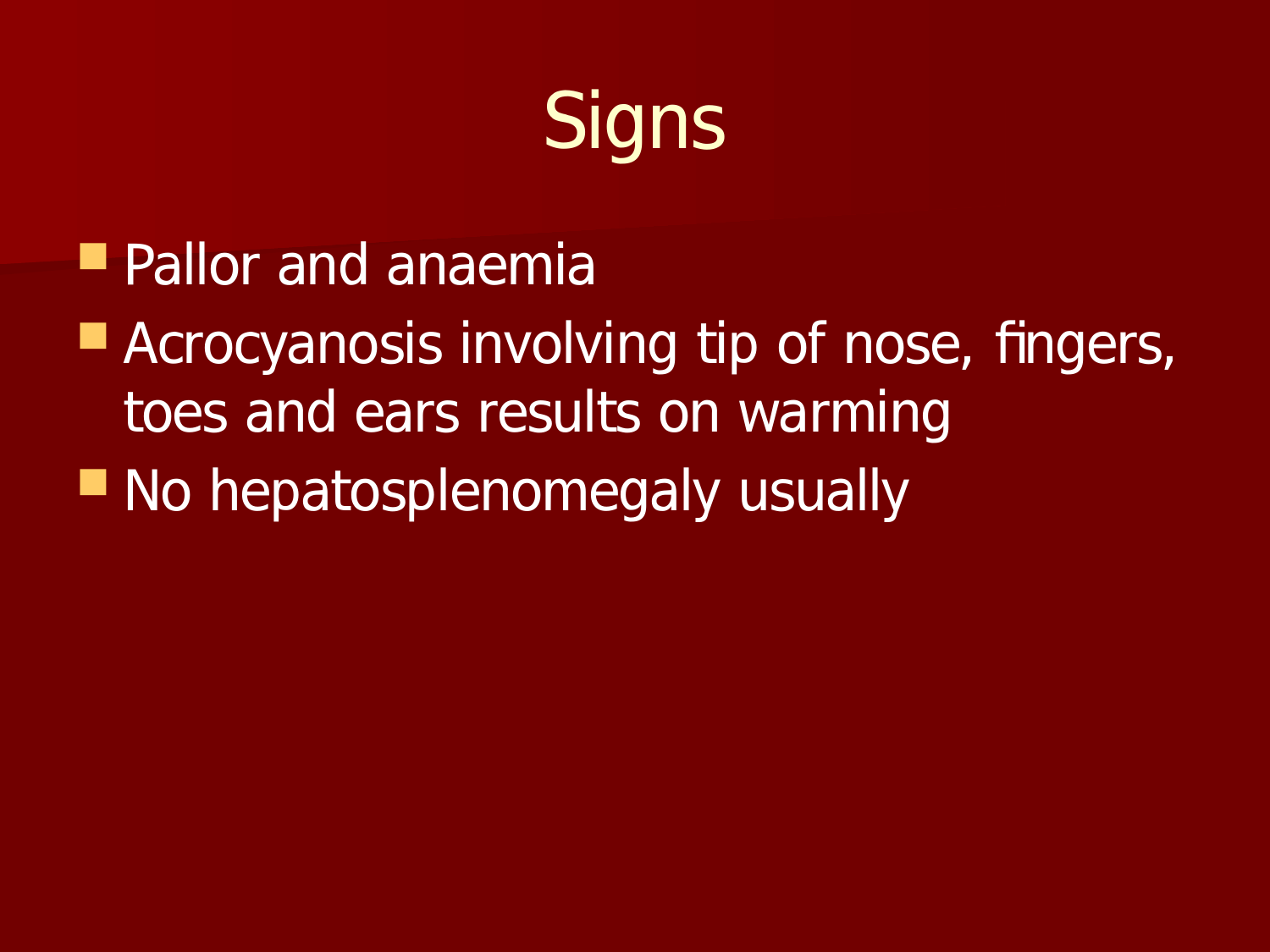

# Signs
Pallor and anaemia
Acrocyanosis involving tip of nose, fingers, toes and ears results on warming
No hepatosplenomegaly usually